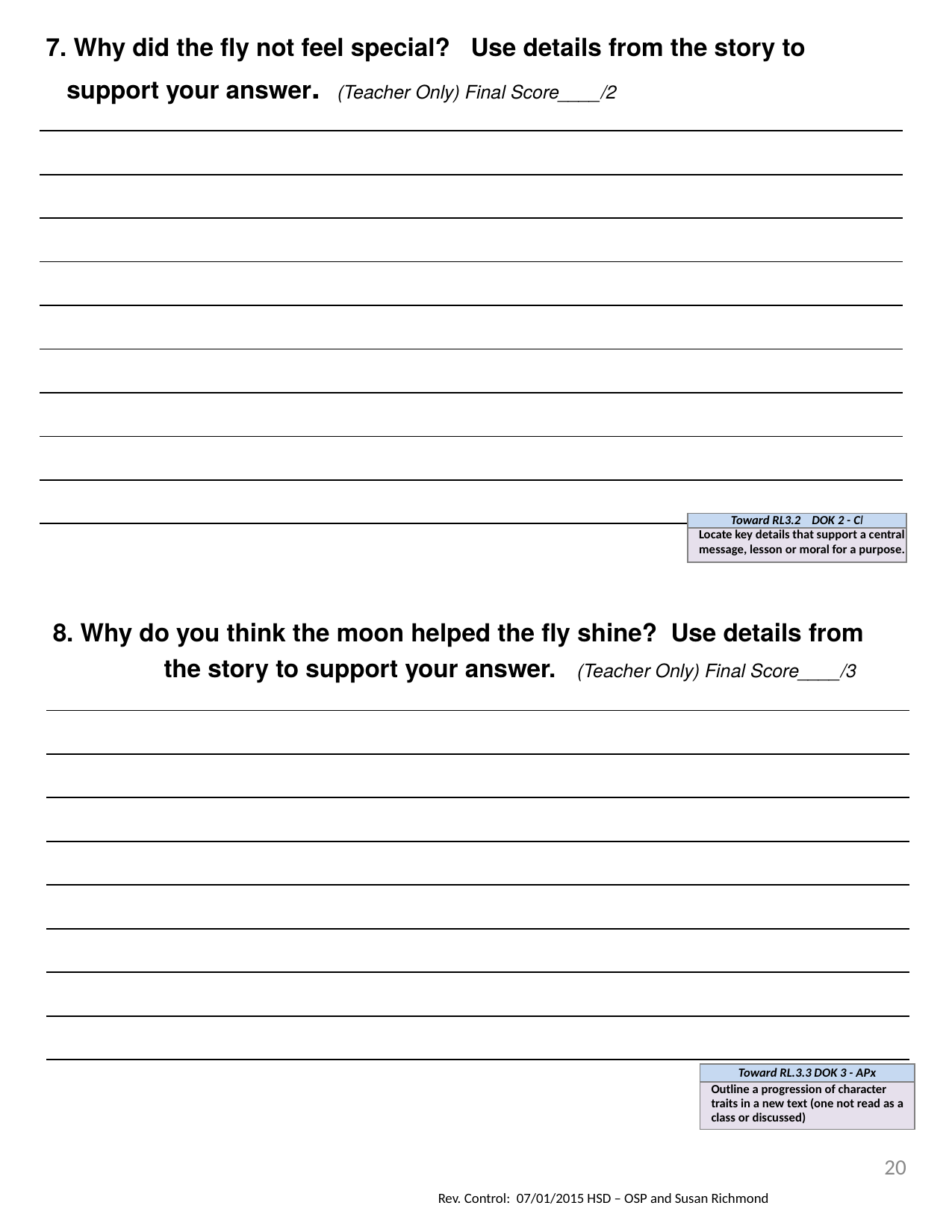

| 7. Why did the fly not feel special? Use details from the story to support your answer. (Teacher Only) Final Score\_\_\_\_/2 |
| --- |
|  |
|  |
|  |
|  |
|  |
|  |
|  |
|  |
|  |
| Toward RL3.2 DOK 2 - Cl |
| --- |
| Locate key details that support a central message, lesson or moral for a purpose. |
| 8. Why do you think the moon helped the fly shine? Use details from the story to support your answer. (Teacher Only) Final Score\_\_\_\_/3 |
| --- |
|  |
|  |
|  |
|  |
|  |
|  |
|  |
|  |
| Toward RL.3.3 DOK 3 - APx |
| --- |
| Outline a progression of character traits in a new text (one not read as a class or discussed) |
20